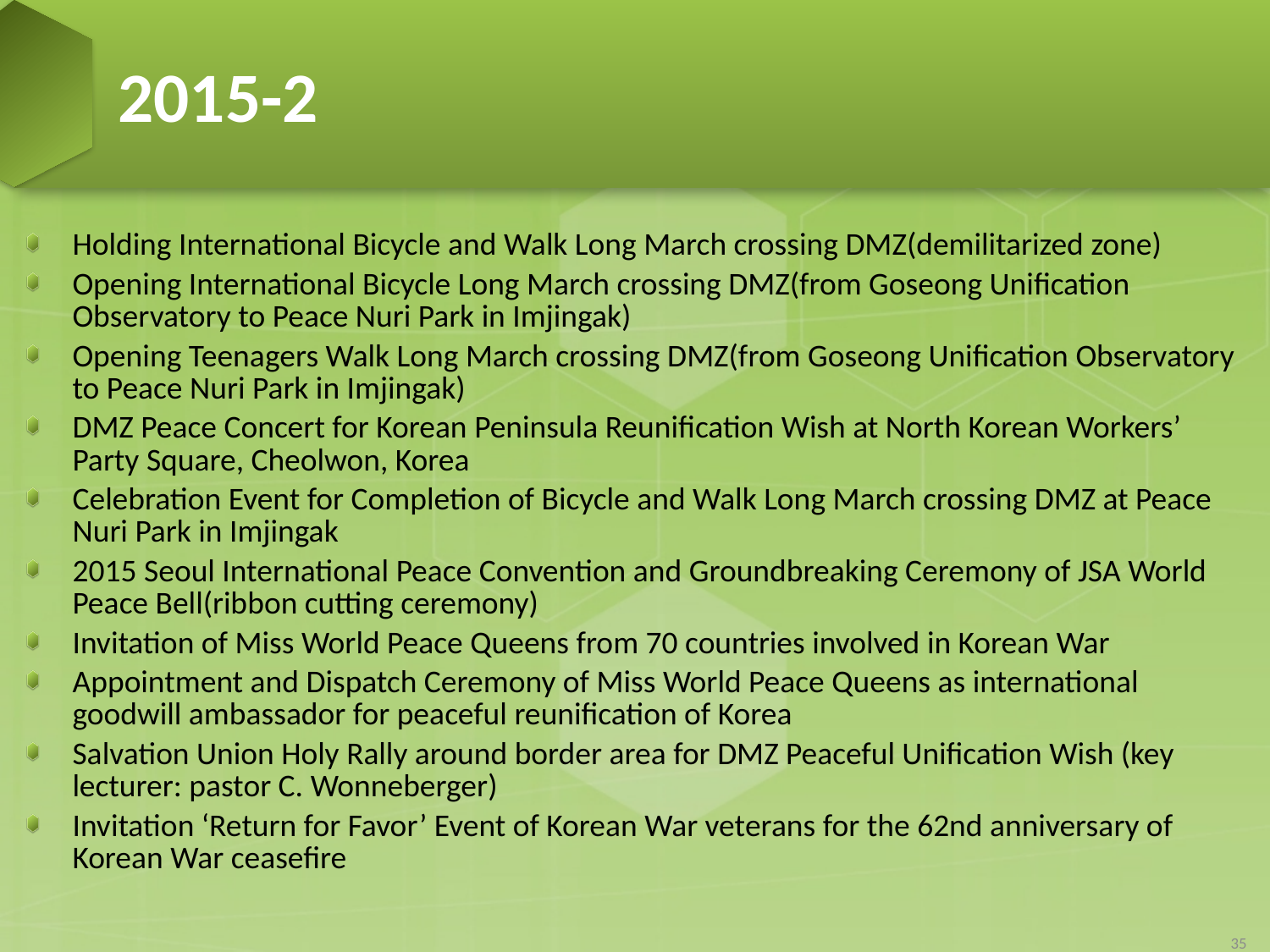

# 2015-2
Holding International Bicycle and Walk Long March crossing DMZ(demilitarized zone)
Opening International Bicycle Long March crossing DMZ(from Goseong Unification Observatory to Peace Nuri Park in Imjingak)
Opening Teenagers Walk Long March crossing DMZ(from Goseong Unification Observatory to Peace Nuri Park in Imjingak)
DMZ Peace Concert for Korean Peninsula Reunification Wish at North Korean Workers’ Party Square, Cheolwon, Korea
Celebration Event for Completion of Bicycle and Walk Long March crossing DMZ at Peace Nuri Park in Imjingak
2015 Seoul International Peace Convention and Groundbreaking Ceremony of JSA World Peace Bell(ribbon cutting ceremony)
Invitation of Miss World Peace Queens from 70 countries involved in Korean War
Appointment and Dispatch Ceremony of Miss World Peace Queens as international goodwill ambassador for peaceful reunification of Korea
Salvation Union Holy Rally around border area for DMZ Peaceful Unification Wish (key lecturer: pastor C. Wonneberger)
Invitation ‘Return for Favor’ Event of Korean War veterans for the 62nd anniversary of Korean War ceasefire

35